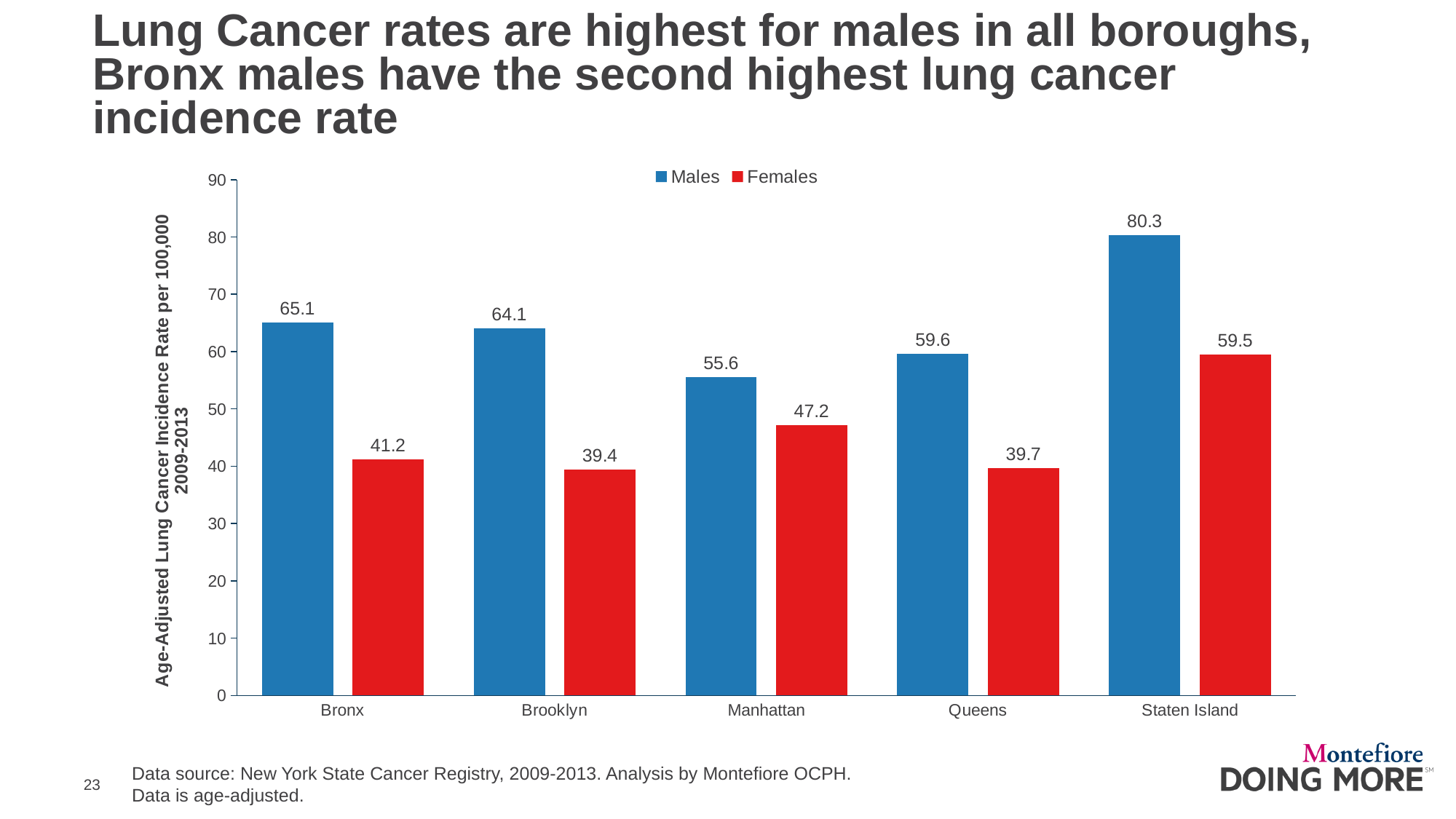

# Lung Cancer rates are highest for males in all boroughs, Bronx males have the second highest lung cancer incidence rate

### Chart

| Category | Males | Females |
|---|---|---|
| Bronx | 65.1 | 41.2 |
| Brooklyn | 64.1 | 39.4 |
| Manhattan | 55.6 | 47.2 |
| Queens | 59.6 | 39.7 |
| Staten Island | 80.3 | 59.5 |
Data source: New York State Cancer Registry, 2009-2013. Analysis by Montefiore OCPH.
Data is age-adjusted.